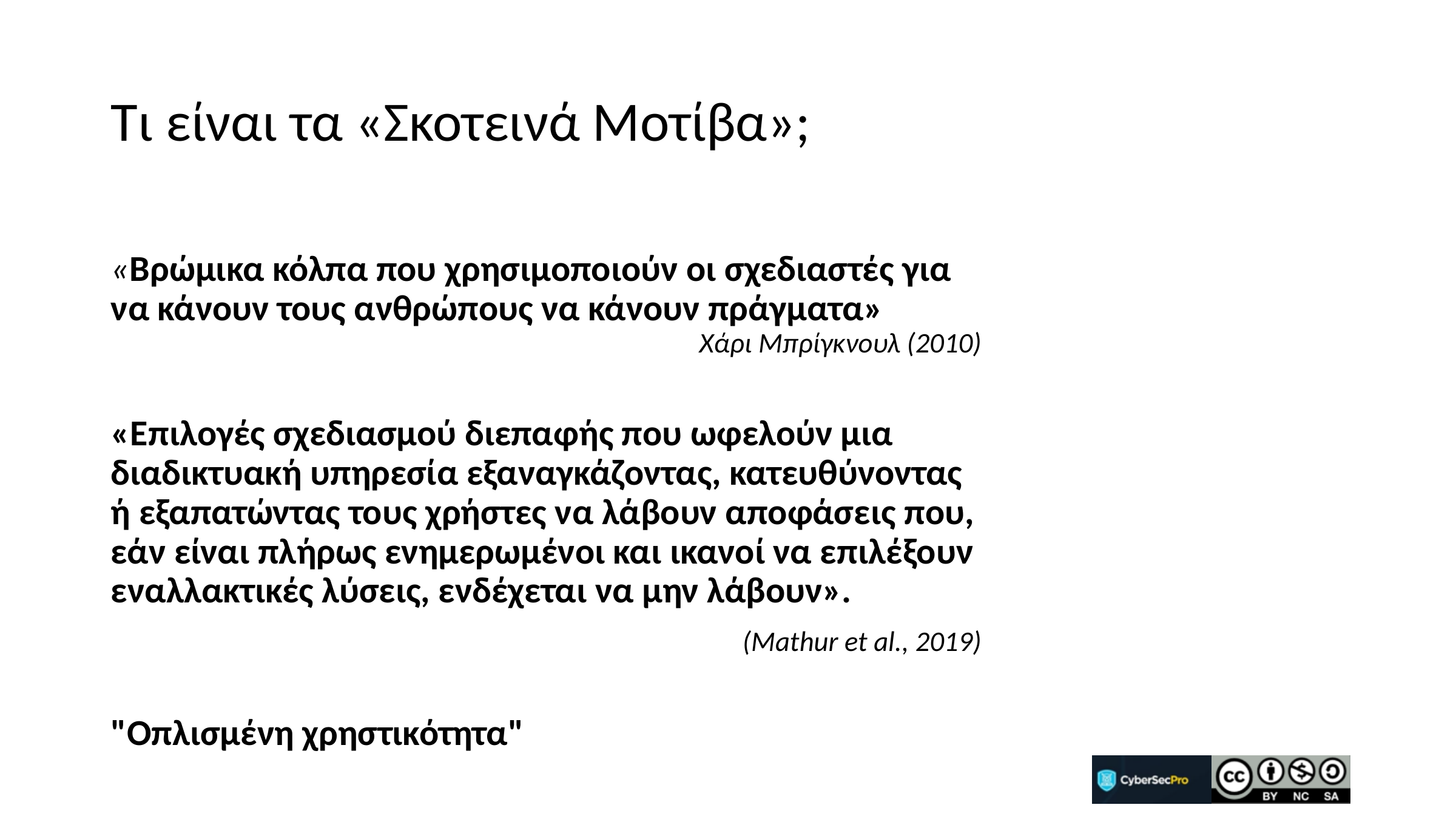

# Τι είναι τα «Σκοτεινά Μοτίβα»;
«Βρώμικα κόλπα που χρησιμοποιούν οι σχεδιαστές για να κάνουν τους ανθρώπους να κάνουν πράγματα»
Χάρι Μπρίγκνουλ (2010)

«Επιλογές σχεδιασμού διεπαφής που ωφελούν μια διαδικτυακή υπηρεσία εξαναγκάζοντας, κατευθύνοντας ή εξαπατώντας τους χρήστες να λάβουν αποφάσεις που, εάν είναι πλήρως ενημερωμένοι και ικανοί να επιλέξουν εναλλακτικές λύσεις, ενδέχεται να μην λάβουν».
(Mathur et al., 2019)

"Οπλισμένη χρηστικότητα"